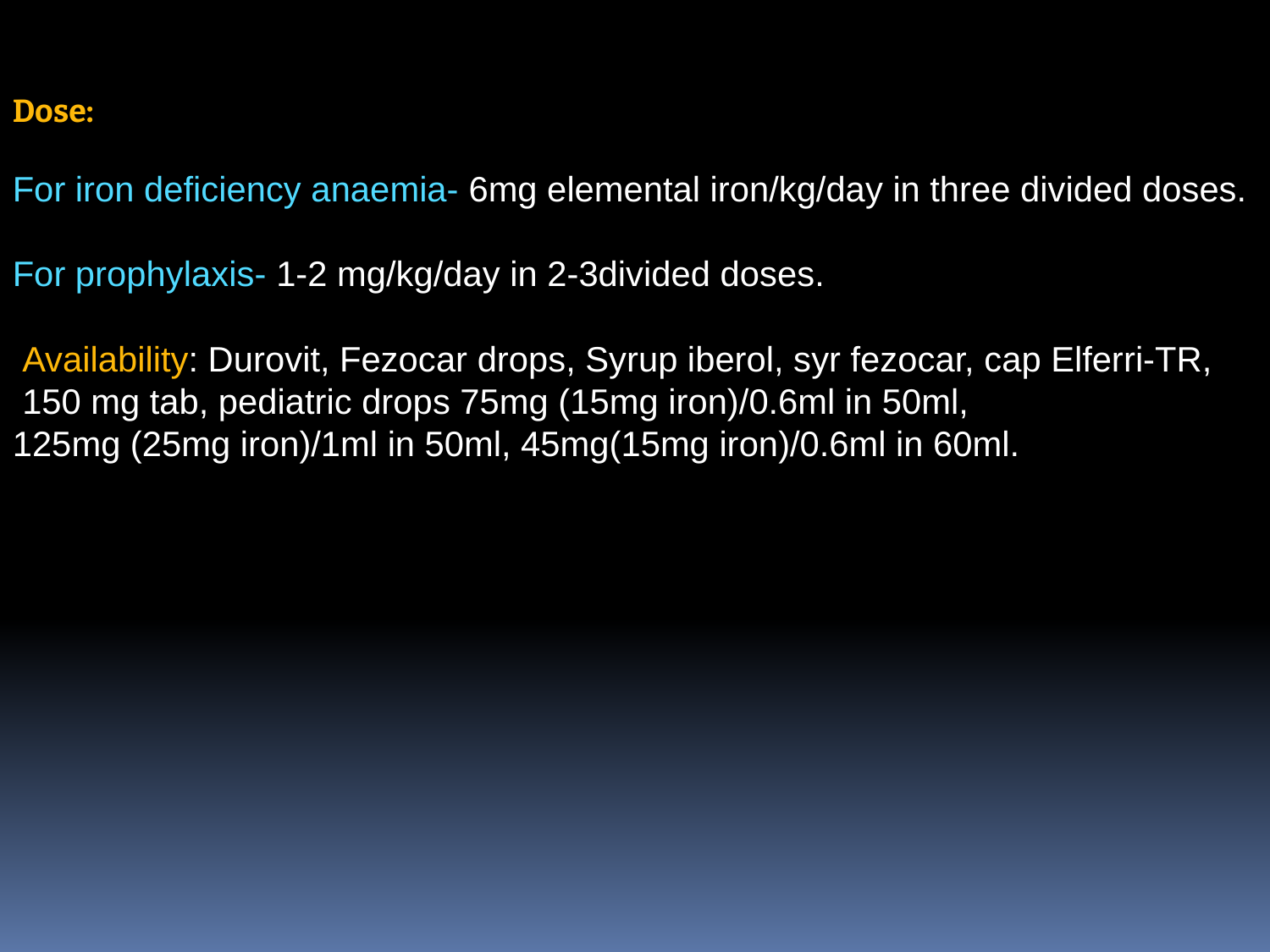

Dose:

For iron deficiency anaemia- 6mg elemental iron/kg/day in three divided doses.

For prophylaxis- 1-2 mg/kg/day in 2-3divided doses.

 Availability: Durovit, Fezocar drops, Syrup iberol, syr fezocar, cap Elferri-TR,
 150 mg tab, pediatric drops 75mg (15mg iron)/0.6ml in 50ml,
125mg (25mg iron)/1ml in 50ml, 45mg(15mg iron)/0.6ml in 60ml.